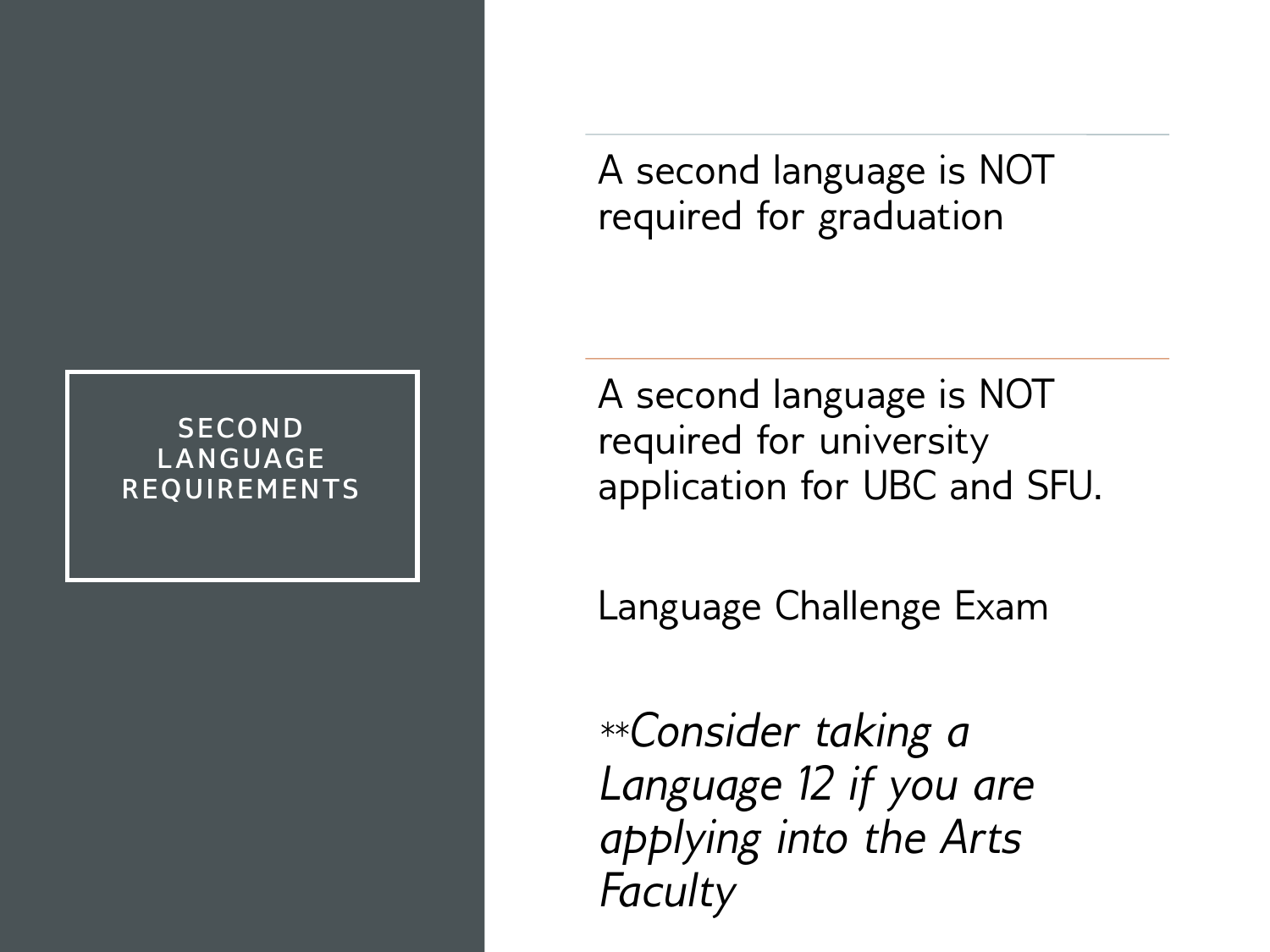

A second language is NOT required for graduation
A second language is NOT required for university application for UBC and SFU.

Language Challenge Exam

**Consider taking a Language 12 if you are applying into the Arts Faculty
# Second language requirements